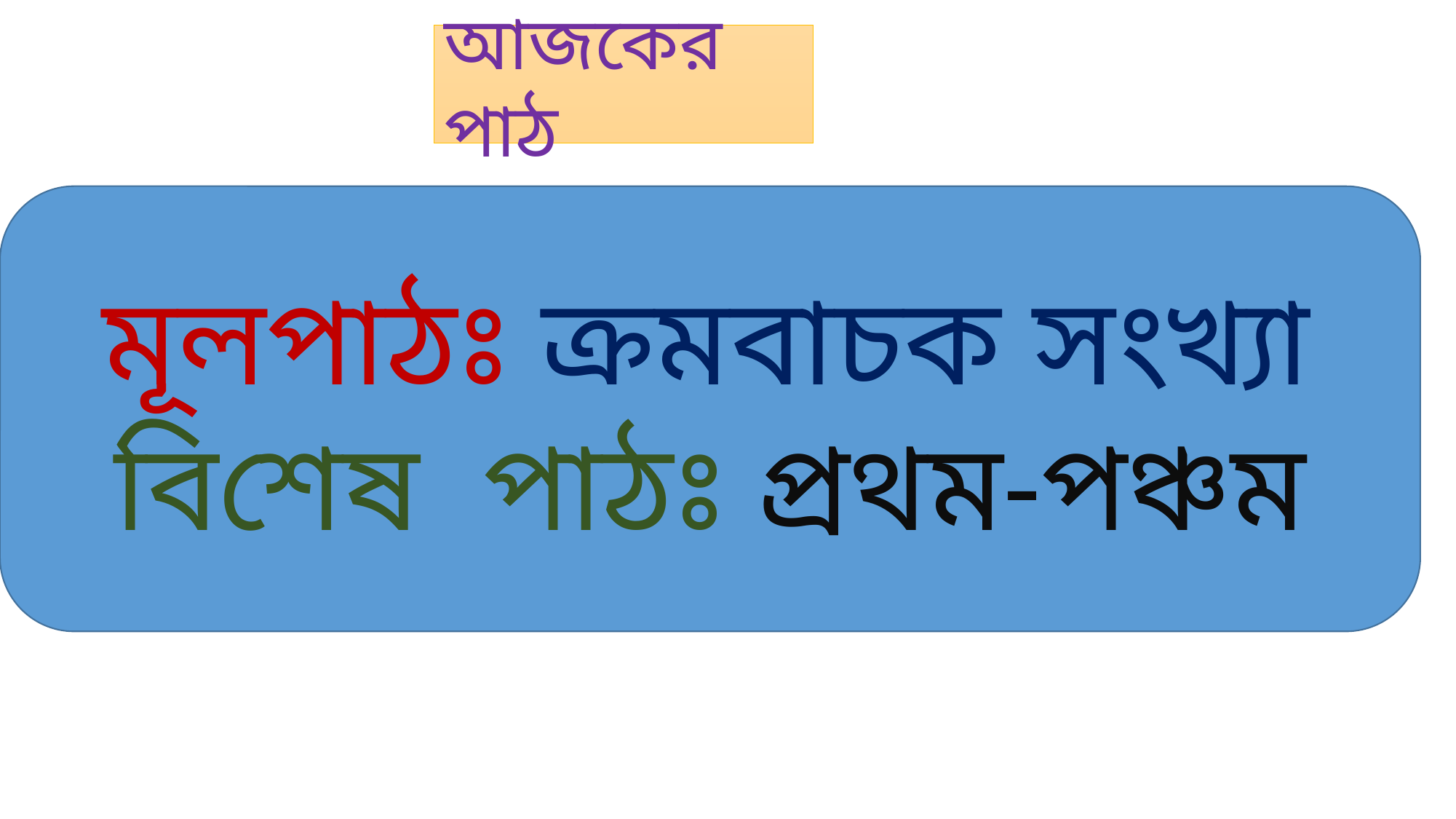

আজকের পাঠ
 মূলপাঠঃ ক্রমবাচক সংখ্যা
বিশেষ  পাঠঃ প্রথম-পঞ্চম